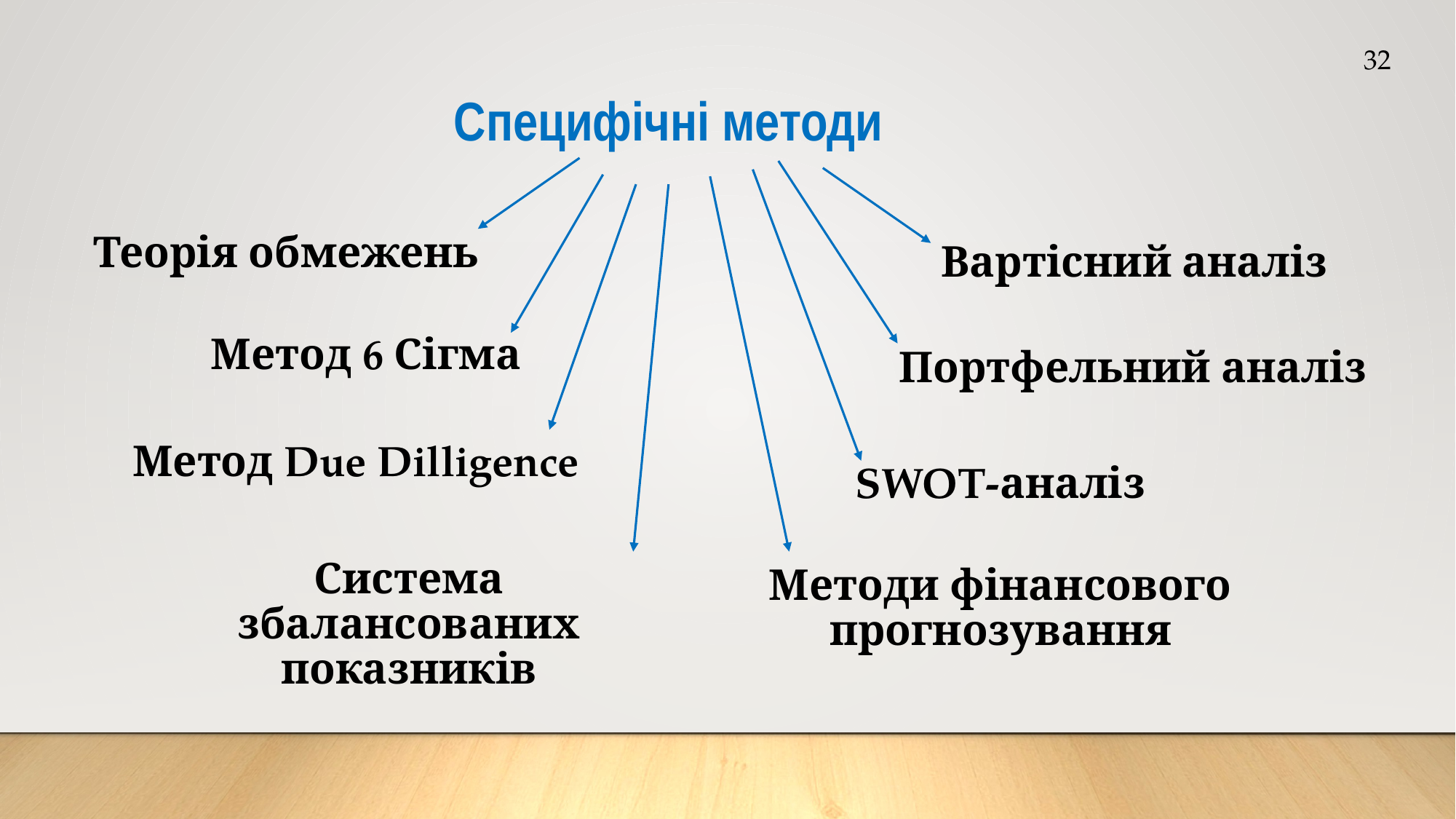

32
Специфічні методи
Теорія обмежень
Вартісний аналіз
Метод 6 Сігма
Портфельний аналіз
Метод Due Dilligence
SWOT-аналіз
Система збалансованих показників
Методи фінансового прогнозування